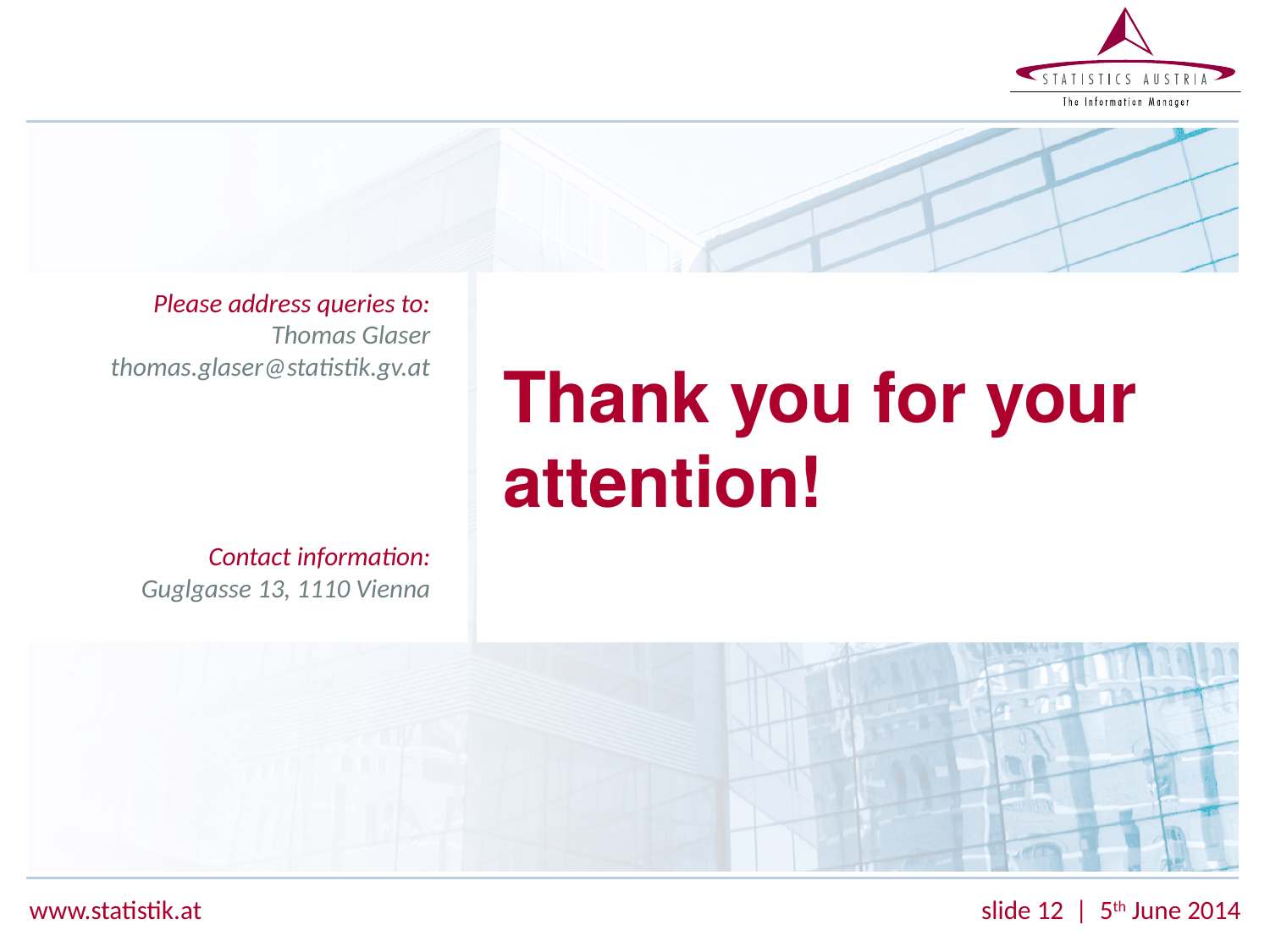

Please address queries to:
Thomas Glaser
thomas.glaser@statistik.gv.at

Contact information:
Guglgasse 13, 1110 Vienna

Thank you for your attention!